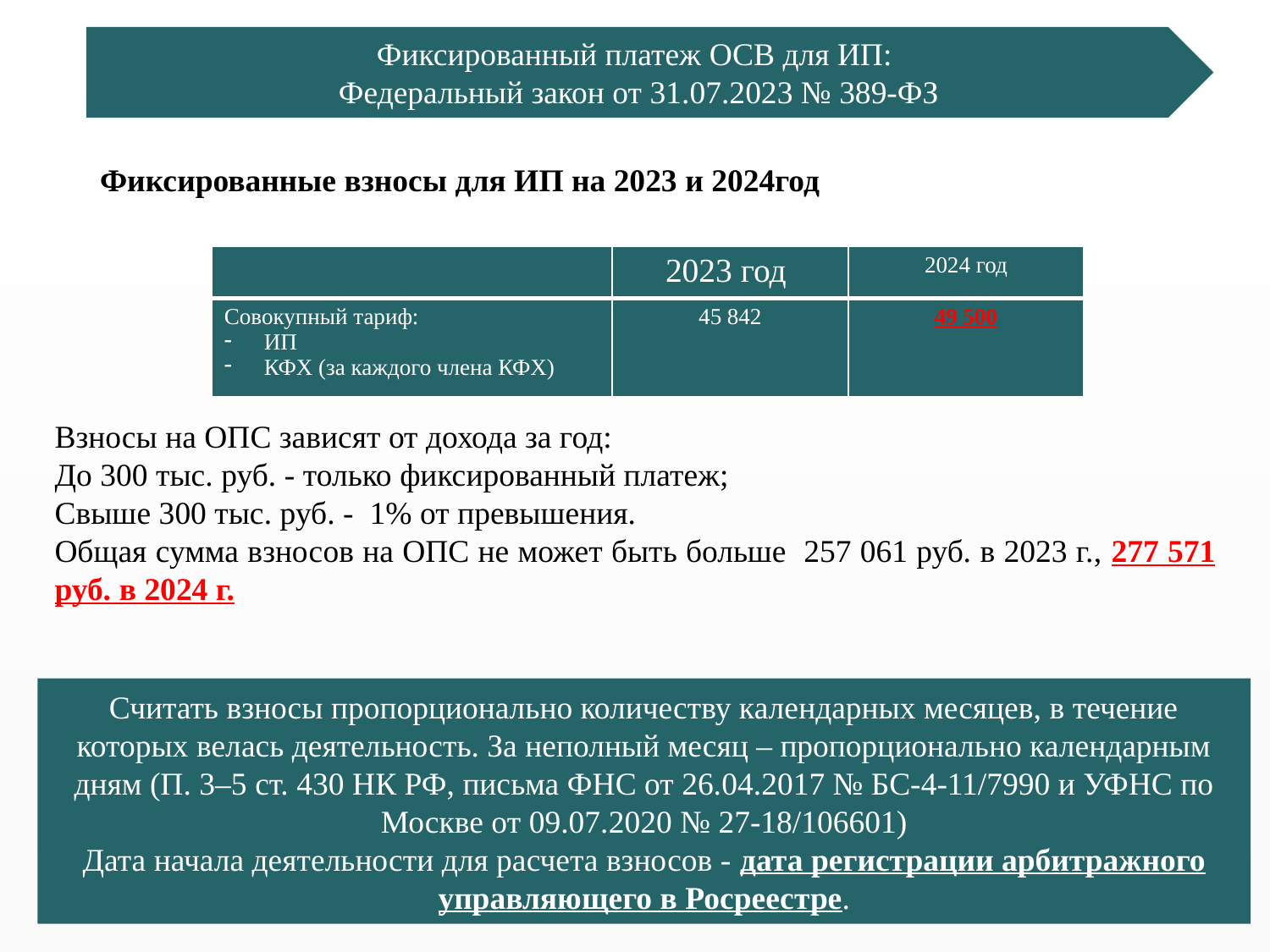

Фиксированный платеж ОСВ для ИП:
Федеральный закон от 31.07.2023 № 389-ФЗ
# Фиксированные взносы для ИП на 2023 и 2024год
|  | 2023 год | 2024 год |
| --- | --- | --- |
| Совокупный тариф: ИП КФХ (за каждого члена КФХ) | 45 842 | 49 500 |
Взносы на ОПС зависят от дохода за год:
До 300 тыс. руб. - только фиксированный платеж;
Свыше 300 тыс. руб. -  1% от превышения.
Общая сумма взносов на ОПС не может быть больше  257 061 руб. в 2023 г., 277 571 руб. в 2024 г.
Считать взносы пропорционально количеству календарных месяцев, в течение которых велась деятельность. За неполный месяц – пропорционально календарным дням (П. 3–5 ст. 430 НК РФ, письма ФНС от 26.04.2017 № БС-4-11/7990 и УФНС по Москве от 09.07.2020 № 27-18/106601)
Дата начала деятельности для расчета взносов - дата регистрации арбитражного управляющего в Росреестре.